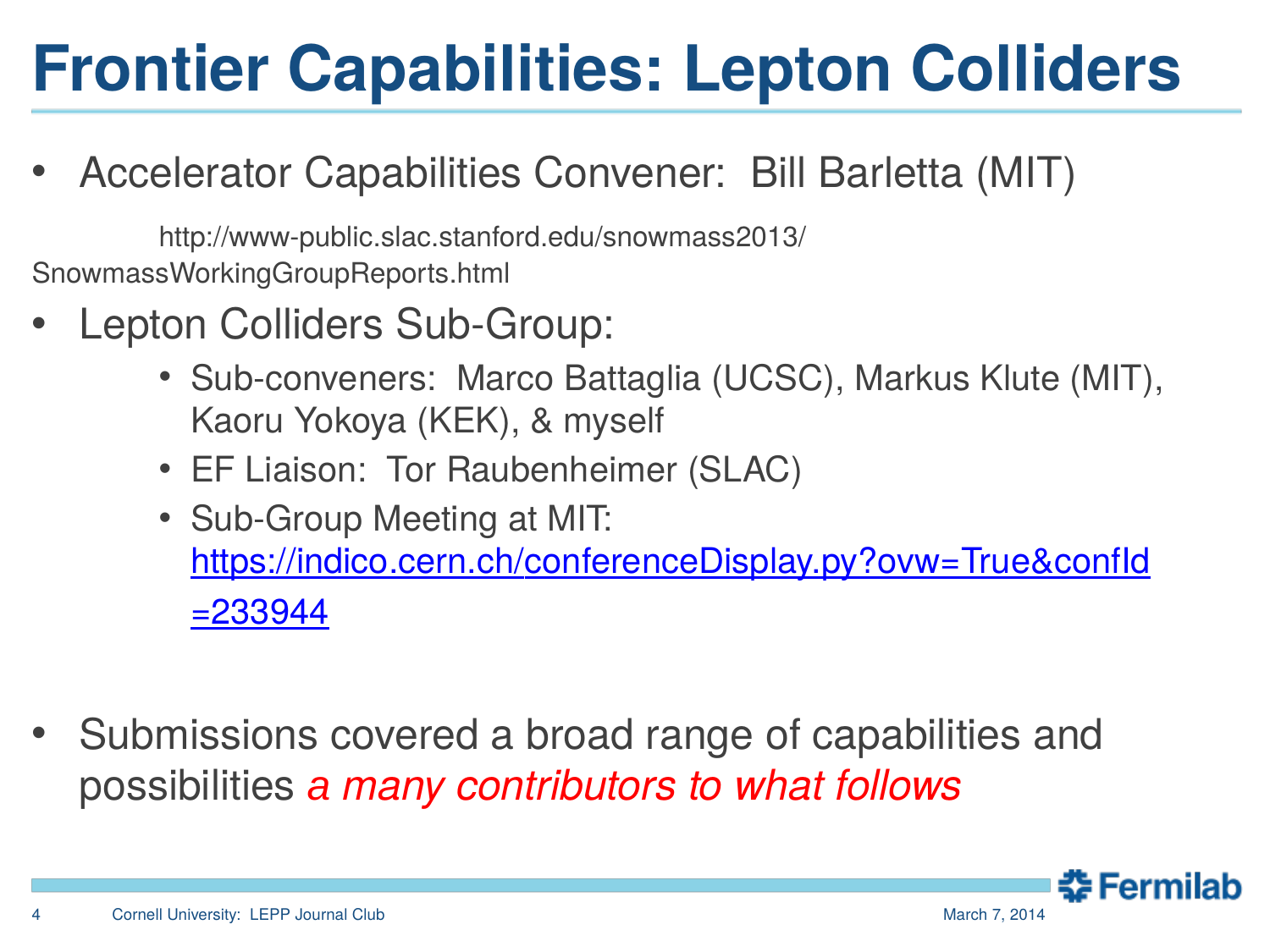

# Frontier Capabilities: Lepton Colliders
Accelerator Capabilities Convener:  Bill Barletta (MIT)
	http://www-public.slac.stanford.edu/snowmass2013/SnowmassWorkingGroupReports.html
Lepton Colliders Sub-Group:
Sub-conveners:  Marco Battaglia (UCSC), Markus Klute (MIT), Kaoru Yokoya (KEK), & myself
EF Liaison:  Tor Raubenheimer (SLAC)
Sub-Group Meeting at MIT:
https://indico.cern.ch/conferenceDisplay.py?ovw=True&confId=233944

Submissions covered a broad range of capabilities and possibilities a many contributors to what follows
4
Cornell University:  LEPP Journal Club
March 7, 2014